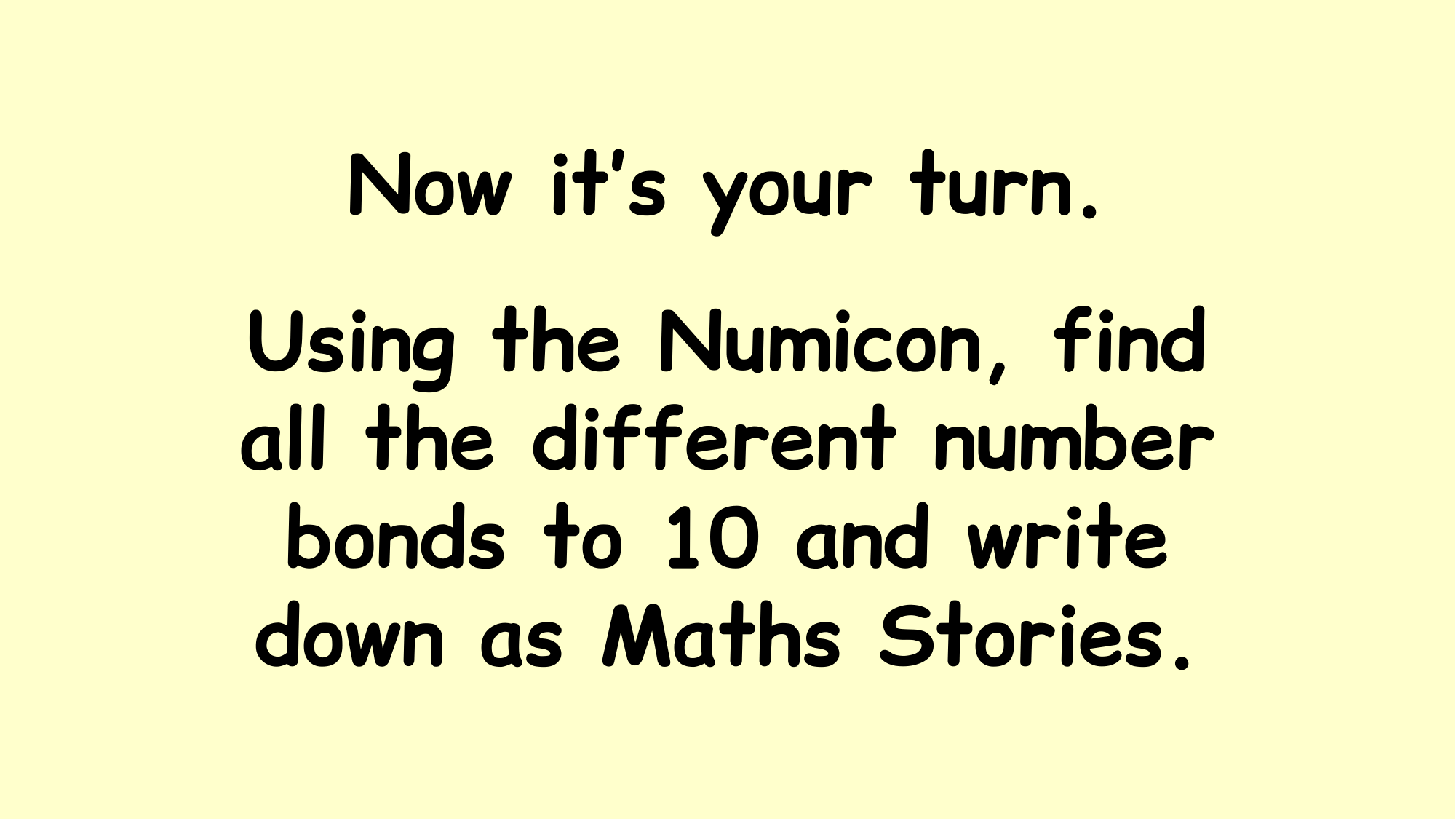

Now it’s your turn.

Using the Numicon, find all the different number bonds to 10 and write down as Maths Stories.